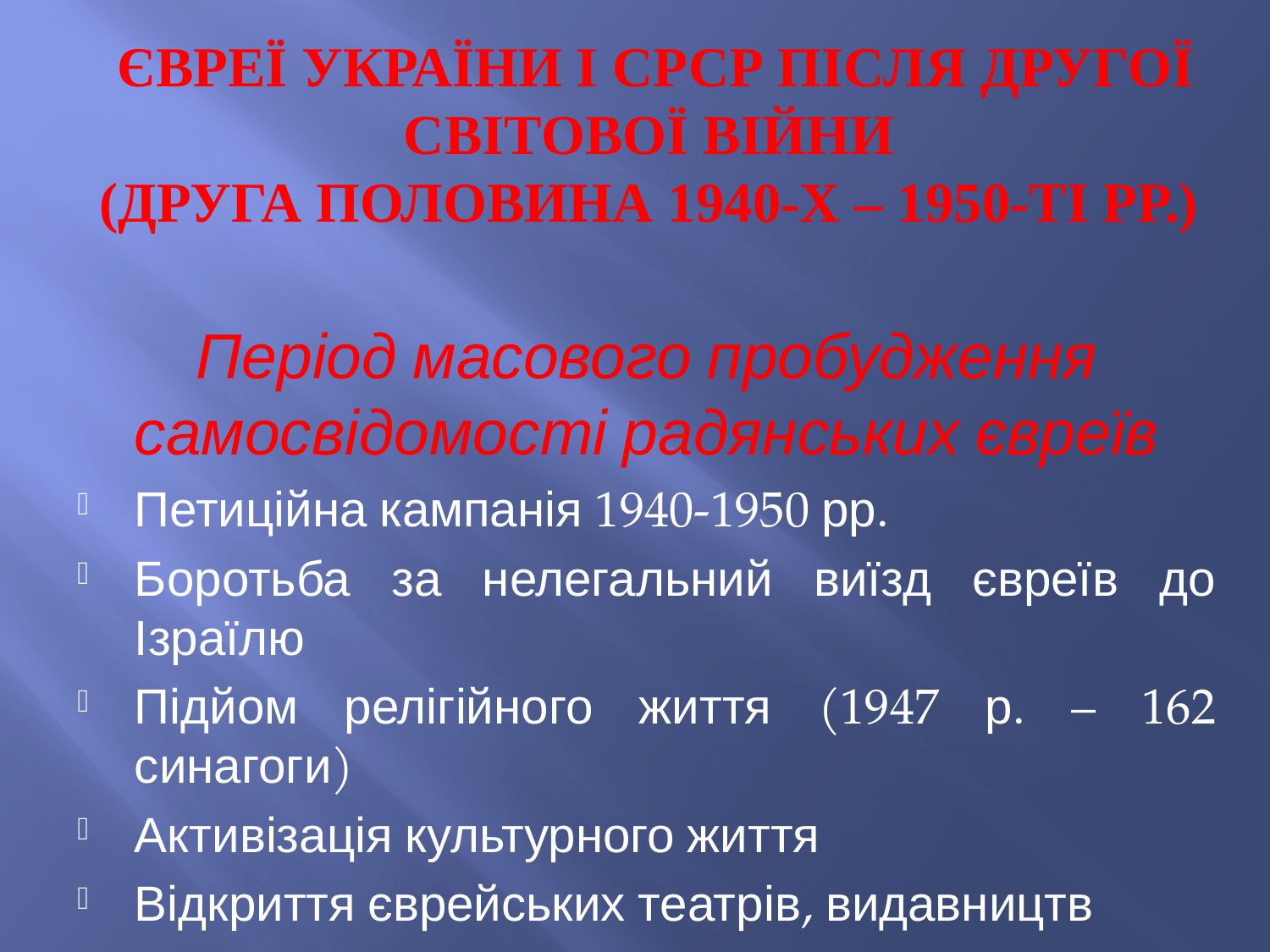

# ЄВРЕЇ УКРАЇНИ І СРСР ПІСЛЯ ДРУГОЇ СВІТОВОЇ ВІЙНИ (ДРУГА ПОЛОВИНА 1940-Х – 1950-ТІ РР.)
Період масового пробудження самосвідомості радянських євреїв
Петиційна кампанія 1940-1950 рр.
Боротьба за нелегальний виїзд євреїв до Ізраїлю
Підйом релігійного життя (1947 р. – 162 синагоги)
Активізація культурного життя
Відкриття єврейських театрів, видавництв